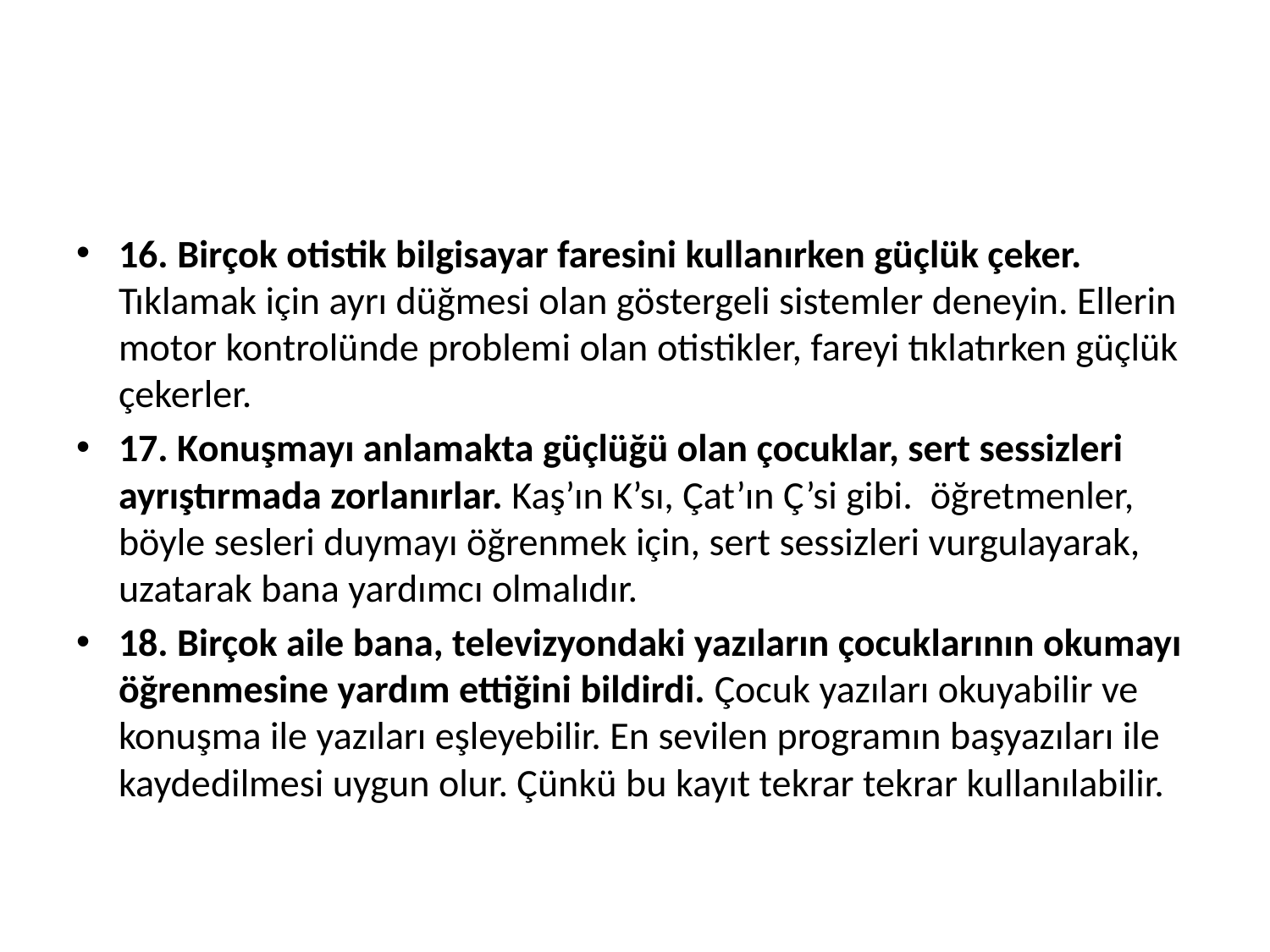

#
16. Birçok otistik bilgisayar faresini kullanırken güçlük çeker. Tıklamak için ayrı düğmesi olan göstergeli sistemler deneyin. Ellerin motor kontrolünde problemi olan otistikler, fareyi tıklatırken güçlük çekerler.
17. Konuşmayı anlamakta güçlüğü olan çocuklar, sert sessizleri ayrıştırmada zorlanırlar. Kaş’ın K’sı, Çat’ın Ç’si gibi.  öğretmenler, böyle sesleri duymayı öğrenmek için, sert sessizleri vurgulayarak, uzatarak bana yardımcı olmalıdır.
18. Birçok aile bana, televizyondaki yazıların çocuklarının okumayı öğrenmesine yardım ettiğini bildirdi. Çocuk yazıları okuyabilir ve konuşma ile yazıları eşleyebilir. En sevilen programın başyazıları ile kaydedilmesi uygun olur. Çünkü bu kayıt tekrar tekrar kullanılabilir.